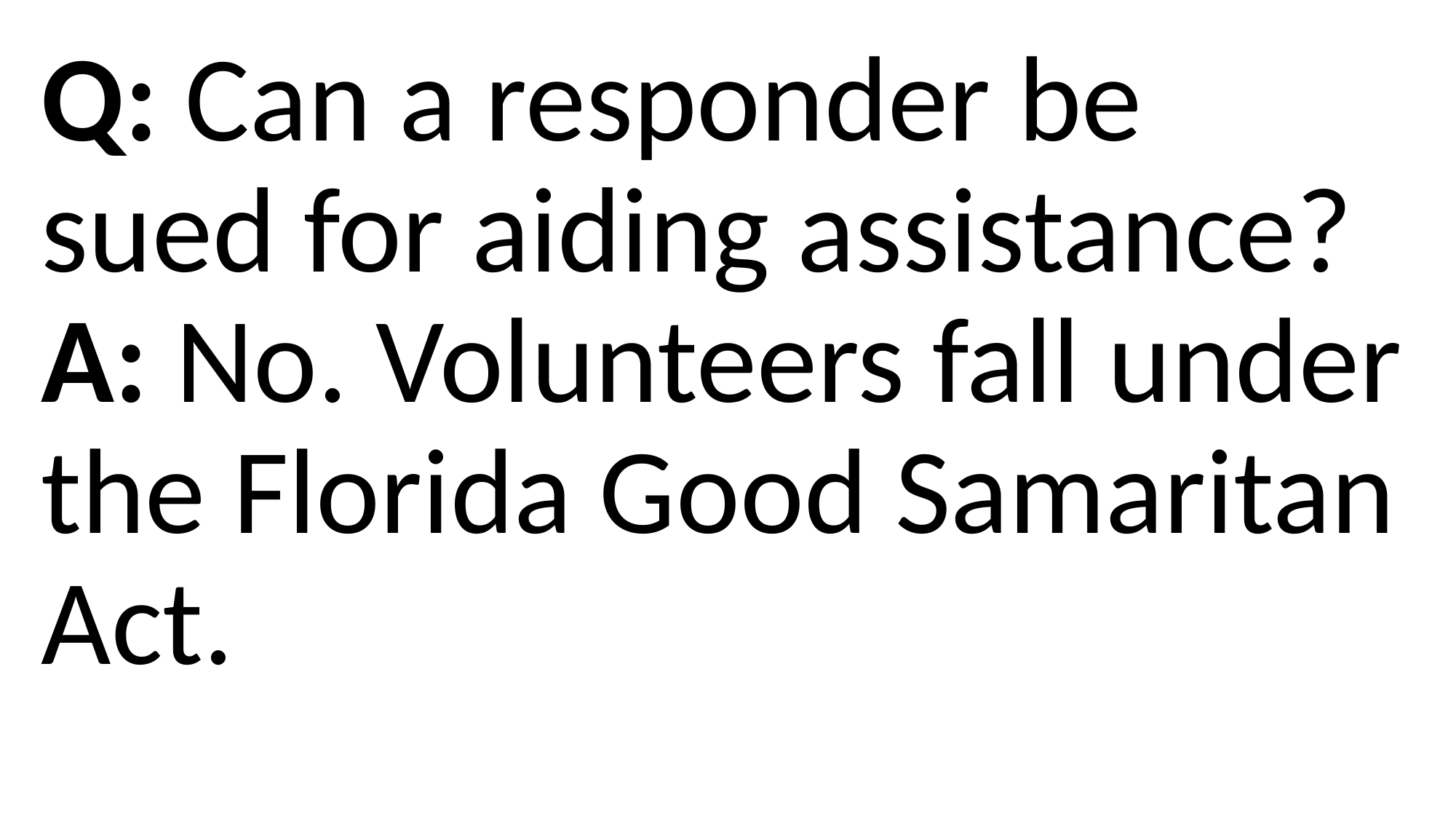

Q: Can a responder be sued for aiding assistance?
A: No. Volunteers fall under the Florida Good Samaritan Act.